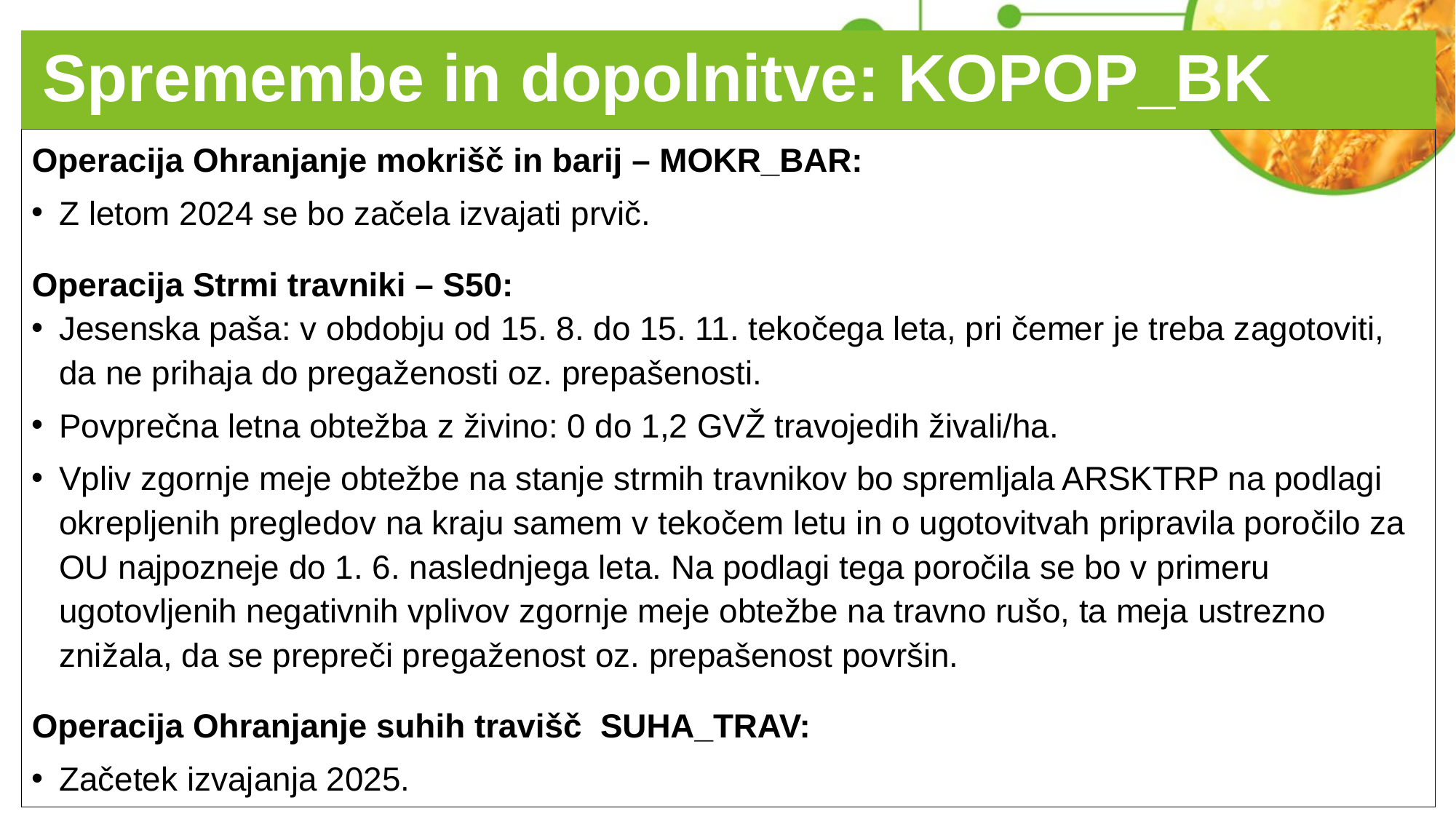

# Spremembe in dopolnitve: KOPOP_BK
Operacija Ohranjanje mokrišč in barij – MOKR_BAR:
Z letom 2024 se bo začela izvajati prvič.
Operacija Strmi travniki – S50:
Jesenska paša: v obdobju od 15. 8. do 15. 11. tekočega leta, pri čemer je treba zagotoviti, da ne prihaja do pregaženosti oz. prepašenosti.
Povprečna letna obtežba z živino: 0 do 1,2 GVŽ travojedih živali/ha.
Vpliv zgornje meje obtežbe na stanje strmih travnikov bo spremljala ARSKTRP na podlagi okrepljenih pregledov na kraju samem v tekočem letu in o ugotovitvah pripravila poročilo za OU najpozneje do 1. 6. naslednjega leta. Na podlagi tega poročila se bo v primeru ugotovljenih negativnih vplivov zgornje meje obtežbe na travno rušo, ta meja ustrezno znižala, da se prepreči pregaženost oz. prepašenost površin.
Operacija Ohranjanje suhih travišč  SUHA_TRAV:
Začetek izvajanja 2025.